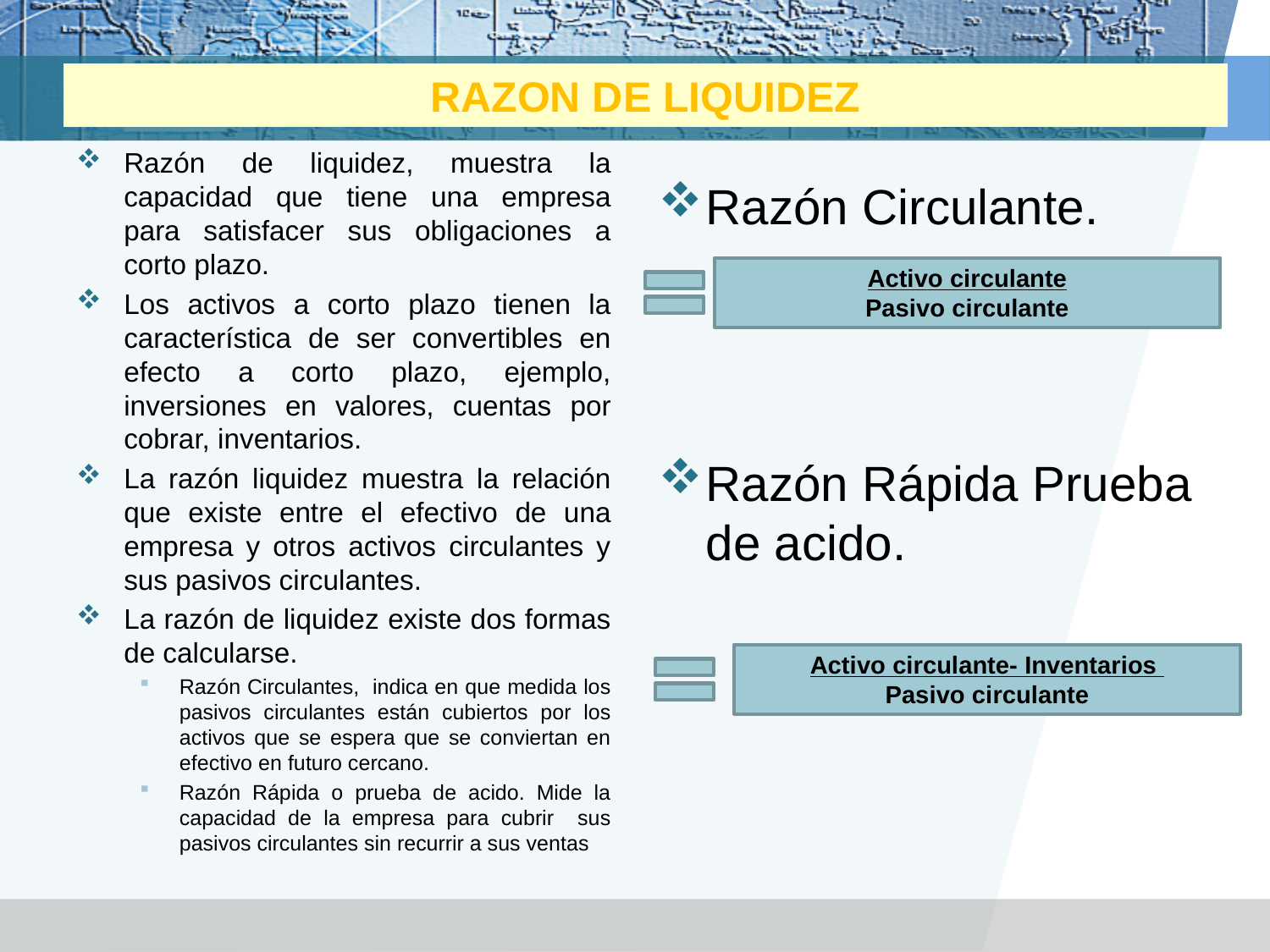

# RAZON DE LIQUIDEZ
Razón de liquidez, muestra la capacidad que tiene una empresa para satisfacer sus obligaciones a corto plazo.
Los activos a corto plazo tienen la característica de ser convertibles en efecto a corto plazo, ejemplo, inversiones en valores, cuentas por cobrar, inventarios.
La razón liquidez muestra la relación que existe entre el efectivo de una empresa y otros activos circulantes y sus pasivos circulantes.
La razón de liquidez existe dos formas de calcularse.
Razón Circulantes,  indica en que medida los pasivos circulantes están cubiertos por los activos que se espera que se conviertan en efectivo en futuro cercano.
Razón Rápida o prueba de acido. Mide la capacidad de la empresa para cubrir  sus pasivos circulantes sin recurrir a sus ventas
Razón Circulante.

Razón Rápida Prueba de acido.

Activo circulante
Pasivo circulante

Activo circulante- Inventarios
Pasivo circulante